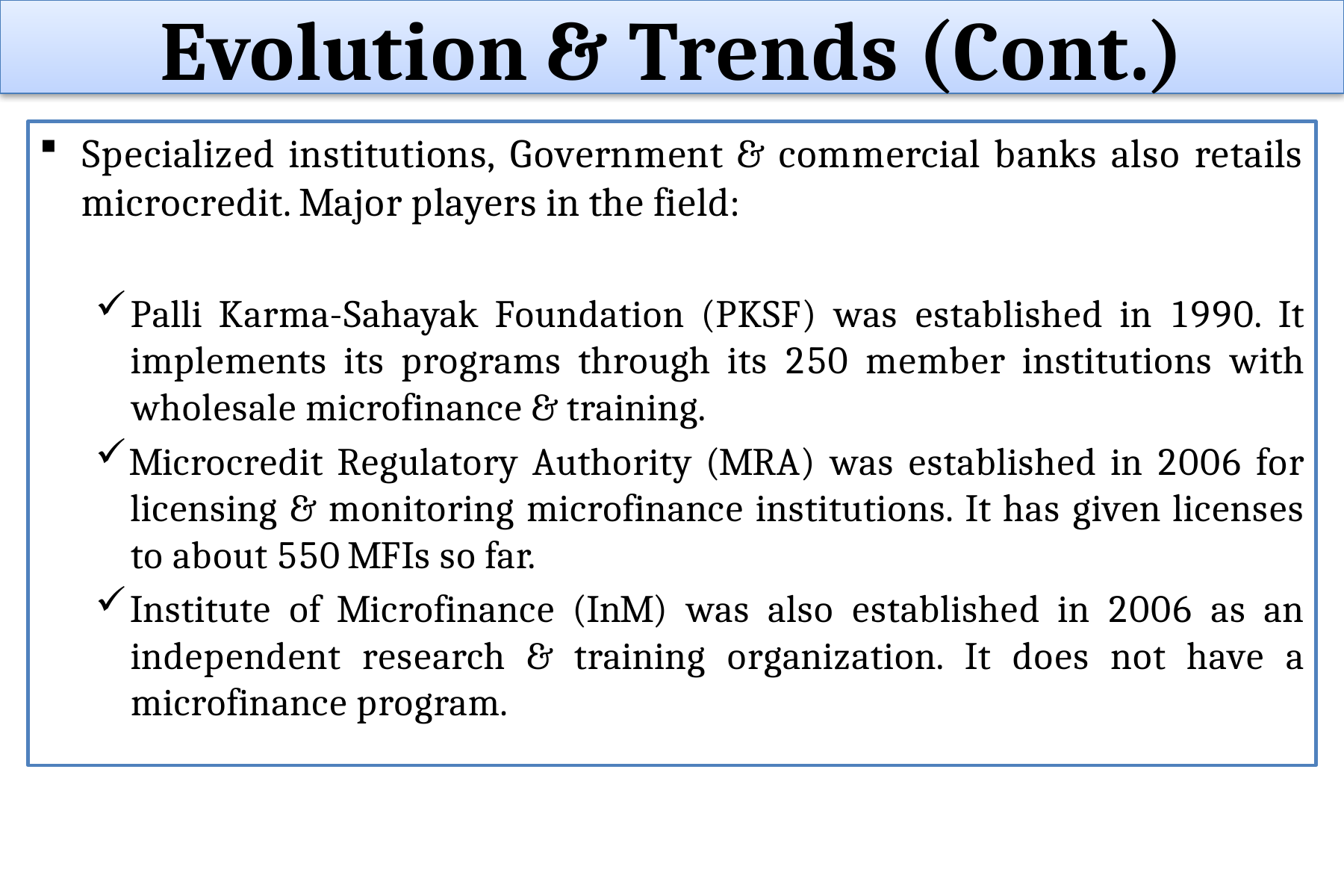

Evolution & Trends (Cont.)
Specialized institutions, Government & commercial banks also retails microcredit. Major players in the field:

Palli Karma-Sahayak Foundation (PKSF) was established in 1990. It implements its programs through its 250 member institutions with wholesale microfinance & training.
Microcredit Regulatory Authority (MRA) was established in 2006 for licensing & monitoring microfinance institutions. It has given licenses to about 550 MFIs so far.
Institute of Microfinance (InM) was also established in 2006 as an independent research & training organization. It does not have a microfinance program.